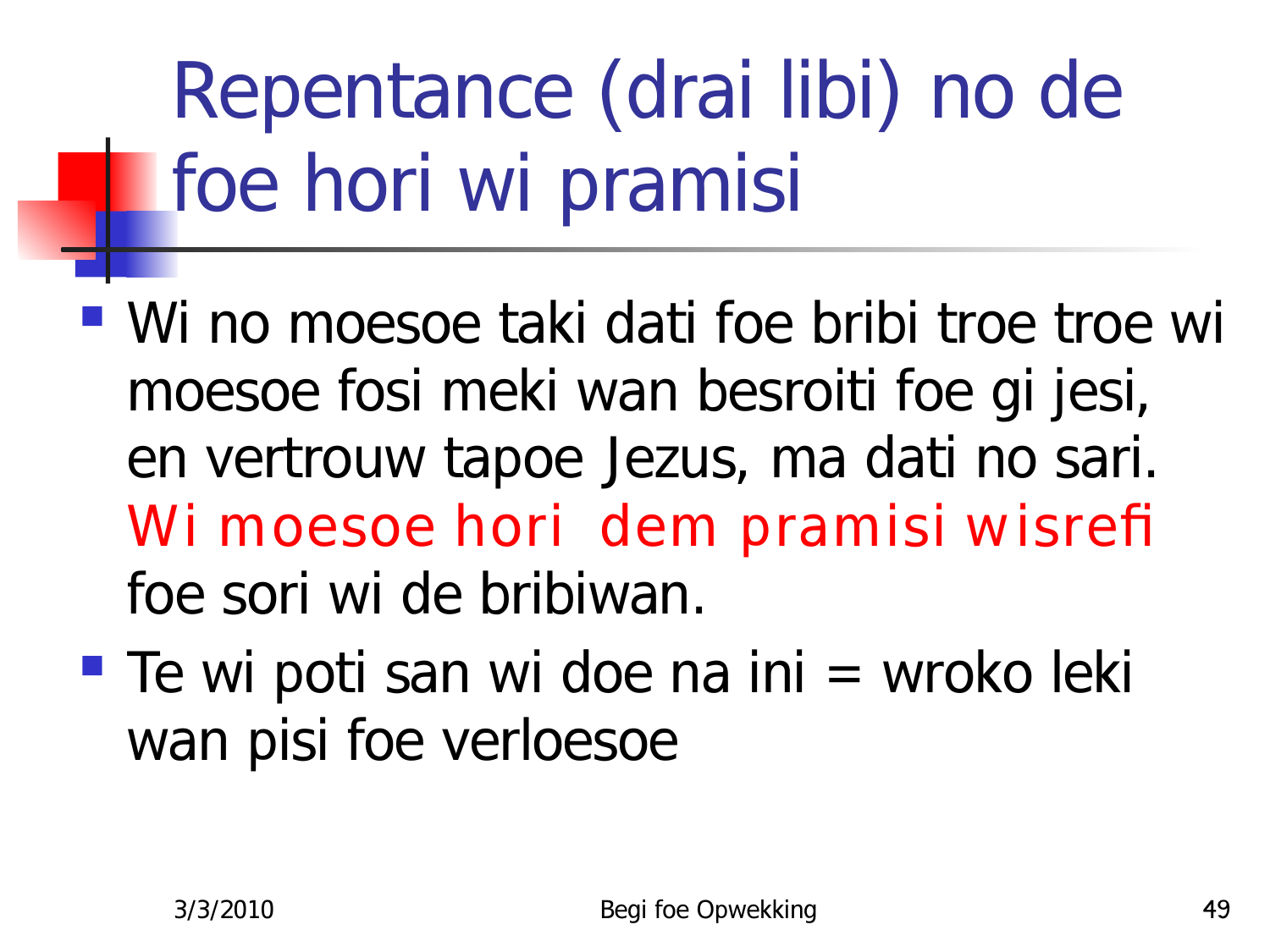

# Repentance (drai libi) no de  foe hori wi pramisi
Wi no moesoe taki dati foe bribi troe troe wi moesoe fosi meki wan besroiti foe gi jesi, en vertrouw tapoe Jezus, ma dati no sari.  Wi moesoe hori  dem pramisi wisrefi foe sori wi de bribiwan.
Te wi poti san wi doe na ini = wroko leki wan pisi foe verloesoe
3/3/2010
Begi foe Opwekking
49